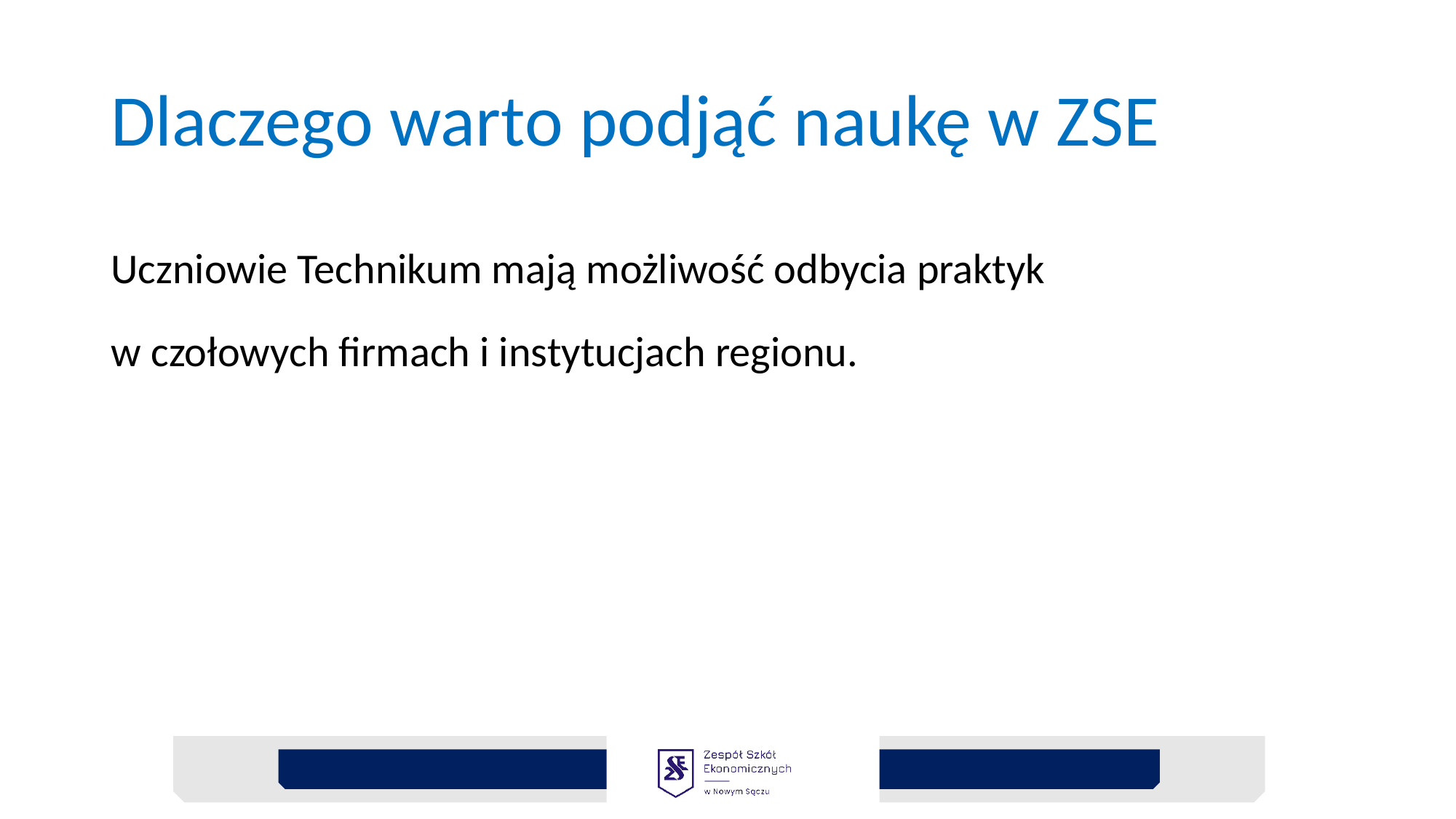

# Dlaczego warto podjąć naukę w ZSE
Uczniowie Technikum mają możliwość odbycia praktyk
w czołowych firmach i instytucjach regionu.